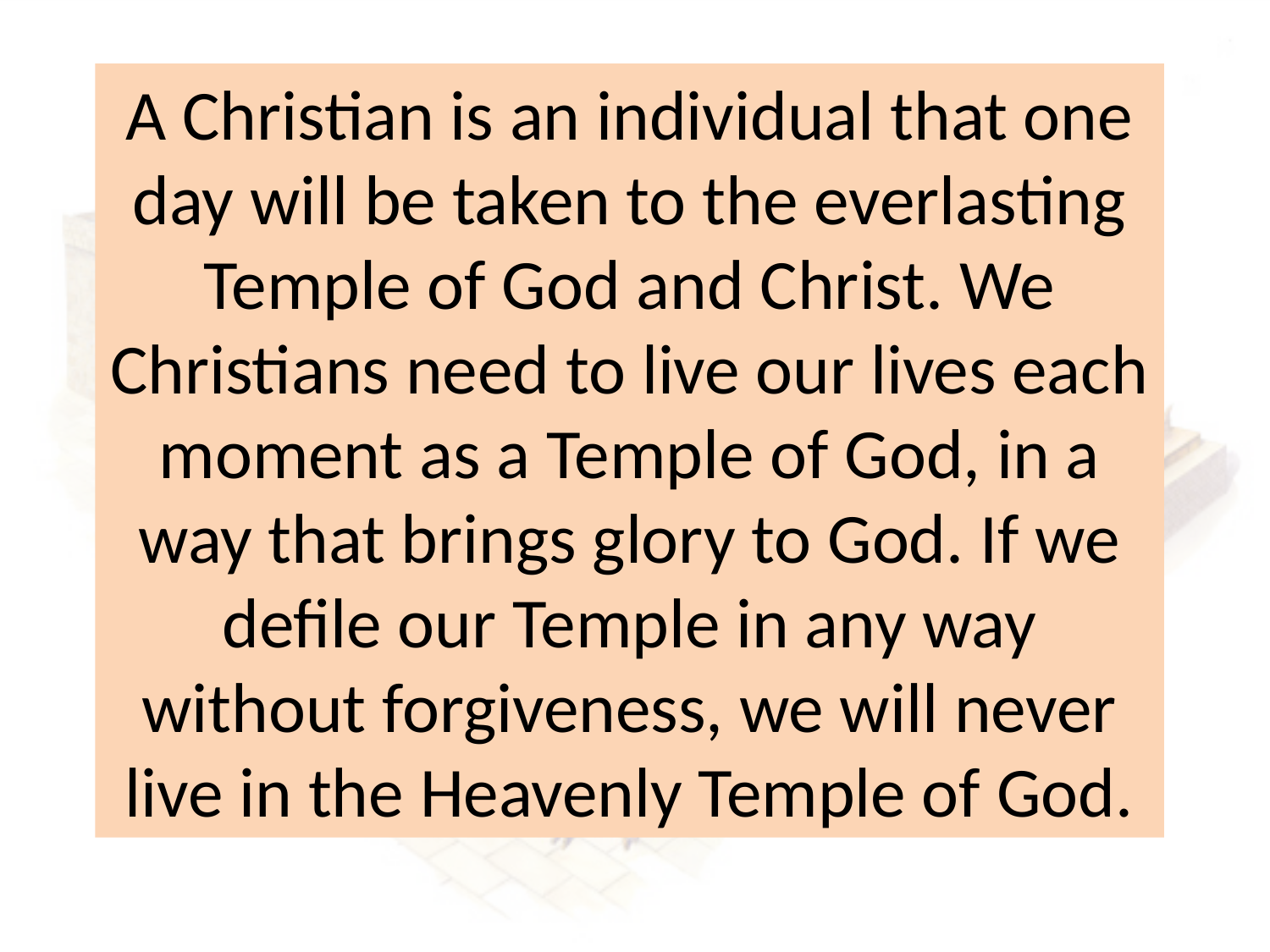

A Christian is an individual that one day will be taken to the everlasting Temple of God and Christ. We Christians need to live our lives each moment as a Temple of God, in a way that brings glory to God. If we defile our Temple in any way without forgiveness, we will never live in the Heavenly Temple of God.